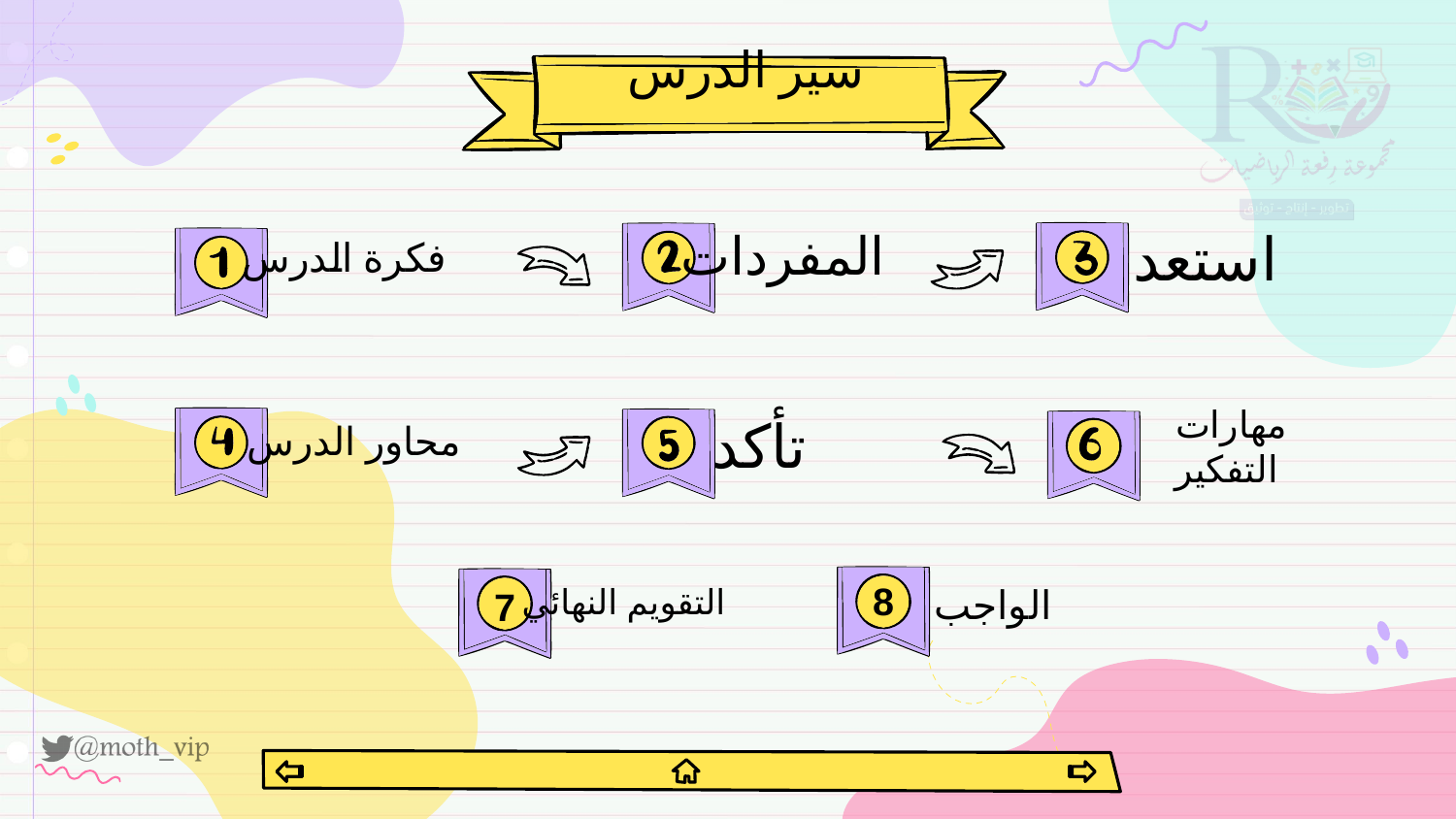

سير الدرس

استعد

المفردات

فكرة الدرس

مهارات التفكير

محاور الدرس

تأكد

التقويم النهائي

7
الواجب
8